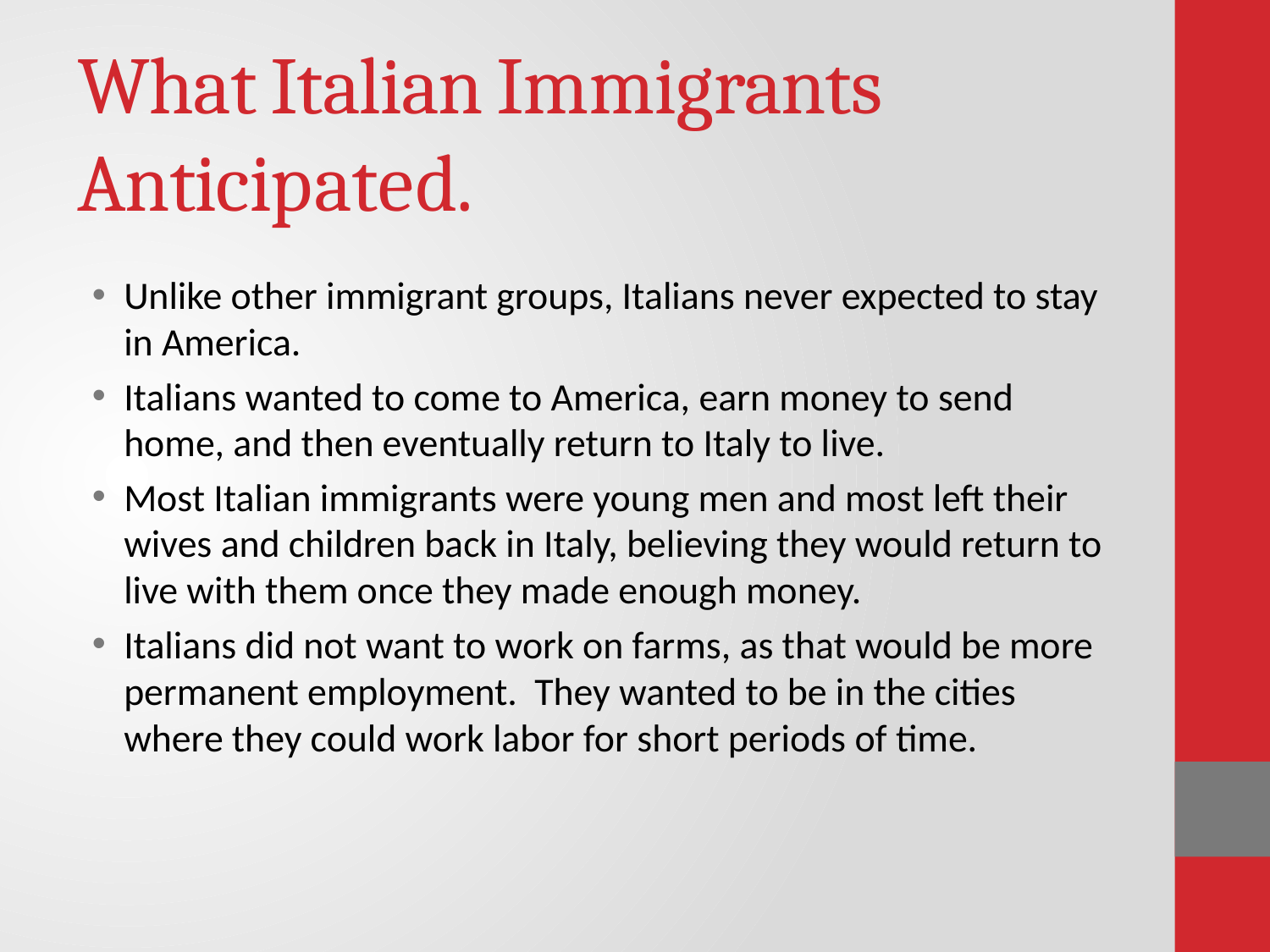

# What Italian Immigrants Anticipated.
Unlike other immigrant groups, Italians never expected to stay in America.
Italians wanted to come to America, earn money to send home, and then eventually return to Italy to live.
Most Italian immigrants were young men and most left their wives and children back in Italy, believing they would return to live with them once they made enough money.
Italians did not want to work on farms, as that would be more permanent employment.  They wanted to be in the cities where they could work labor for short periods of time.